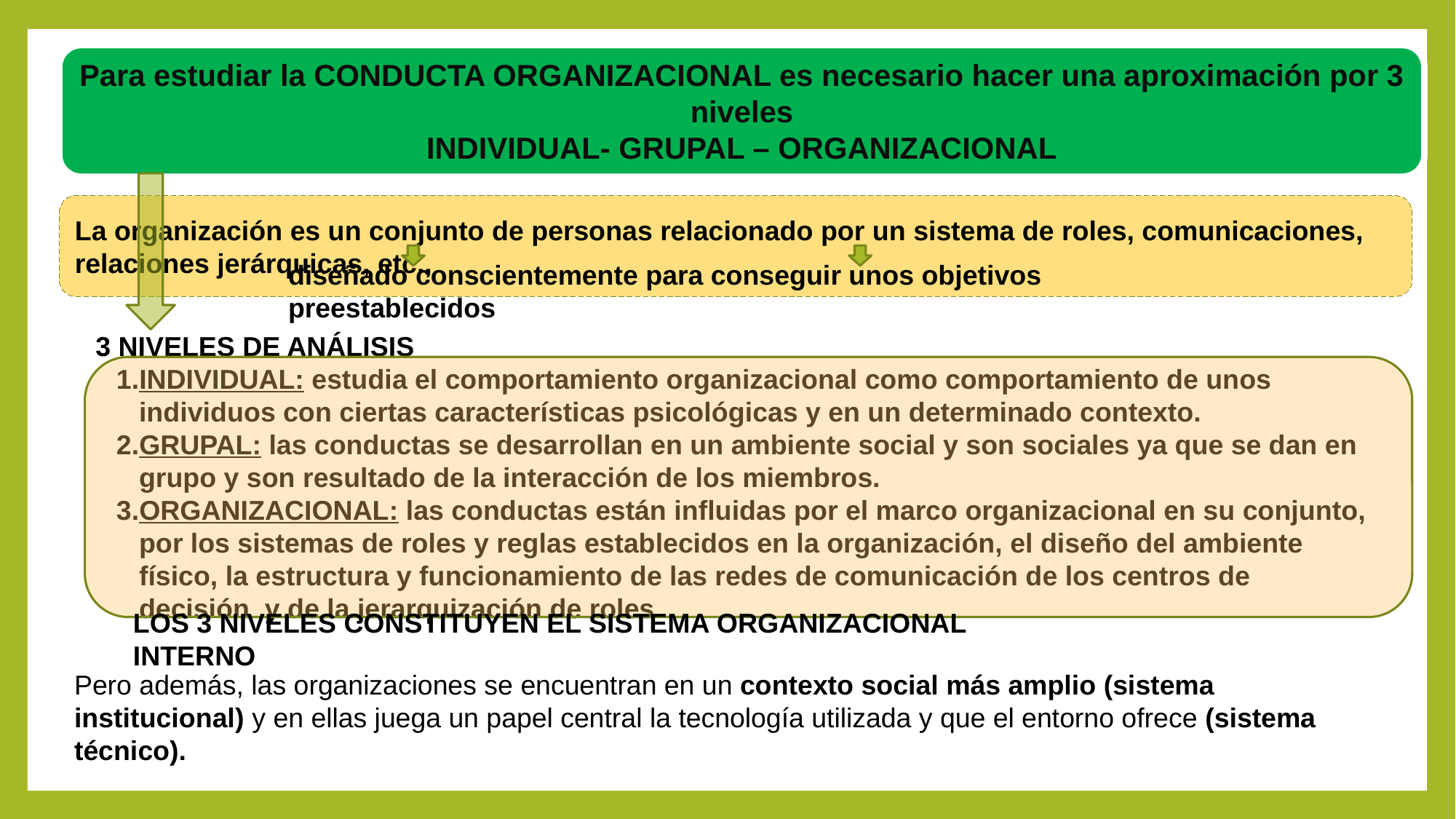

Para estudiar la CONDUCTA ORGANIZACIONAL es necesario hacer una aproximación por 3 niveles
INDIVIDUAL- GRUPAL – ORGANIZACIONAL

La organización es un conjunto de personas relacionado por un sistema de roles, comunicaciones, relaciones jerárquicas, etc.,

diseñado conscientemente para conseguir unos objetivos preestablecidos
3 NIVELES DE ANÁLISIS
INDIVIDUAL: estudia el comportamiento organizacional como comportamiento de unos individuos con ciertas características psicológicas y en un determinado contexto.
GRUPAL: las conductas se desarrollan en un ambiente social y son sociales ya que se dan en grupo y son resultado de la interacción de los miembros.
ORGANIZACIONAL: las conductas están influidas por el marco organizacional en su conjunto, por los sistemas de roles y reglas establecidos en la organización, el diseño del ambiente físico, la estructura y funcionamiento de las redes de comunicación de los centros de decisión  y de la jerarquización de roles.

LOS 3 NIVELES CONSTITUYEN EL SISTEMA ORGANIZACIONAL INTERNO
Pero además, las organizaciones se encuentran en un contexto social más amplio (sistema institucional) y en ellas juega un papel central la tecnología utilizada y que el entorno ofrece (sistema técnico).